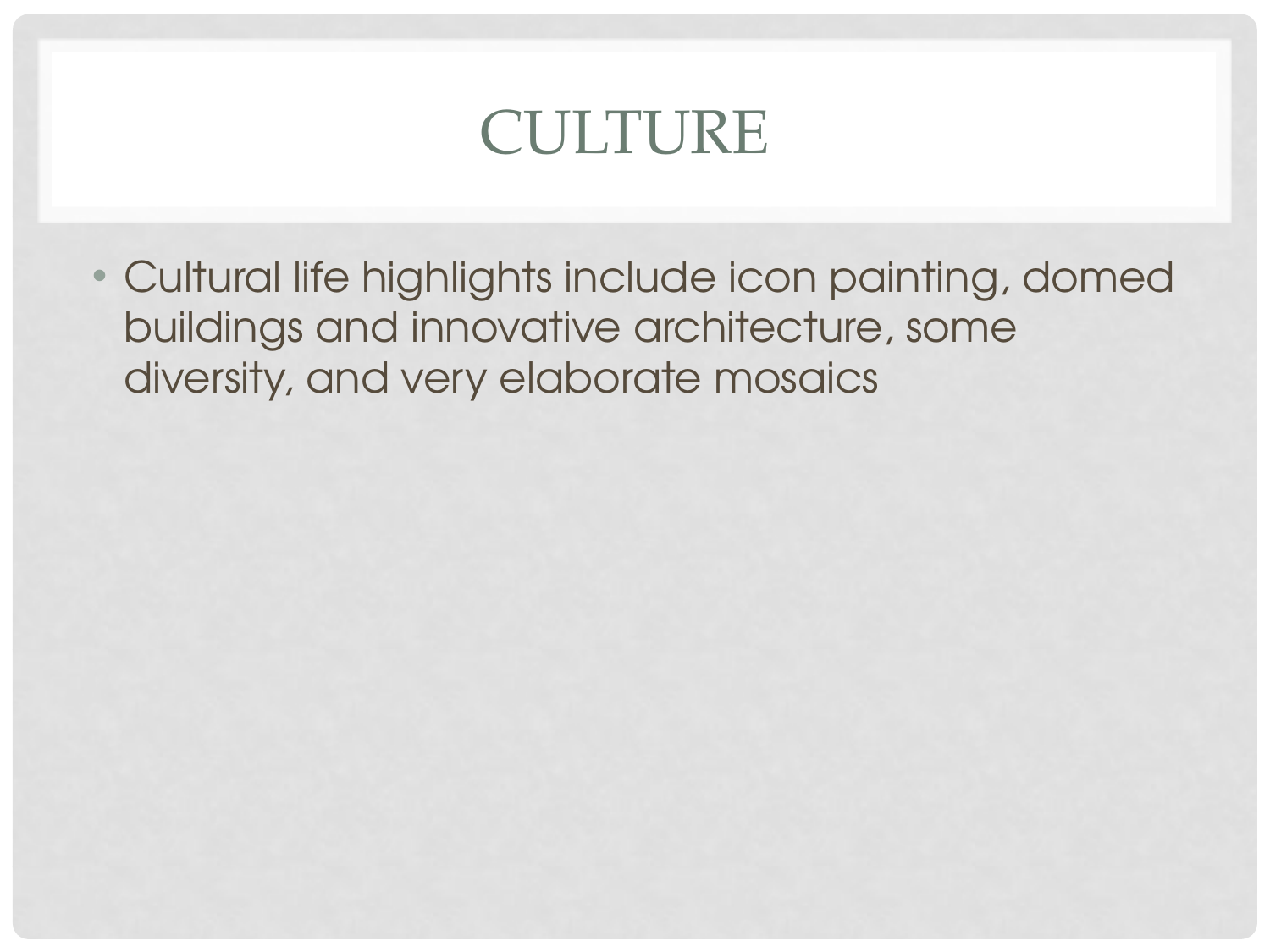

# Culture
Cultural life highlights include icon painting, domed buildings and innovative architecture, some diversity, and very elaborate mosaics